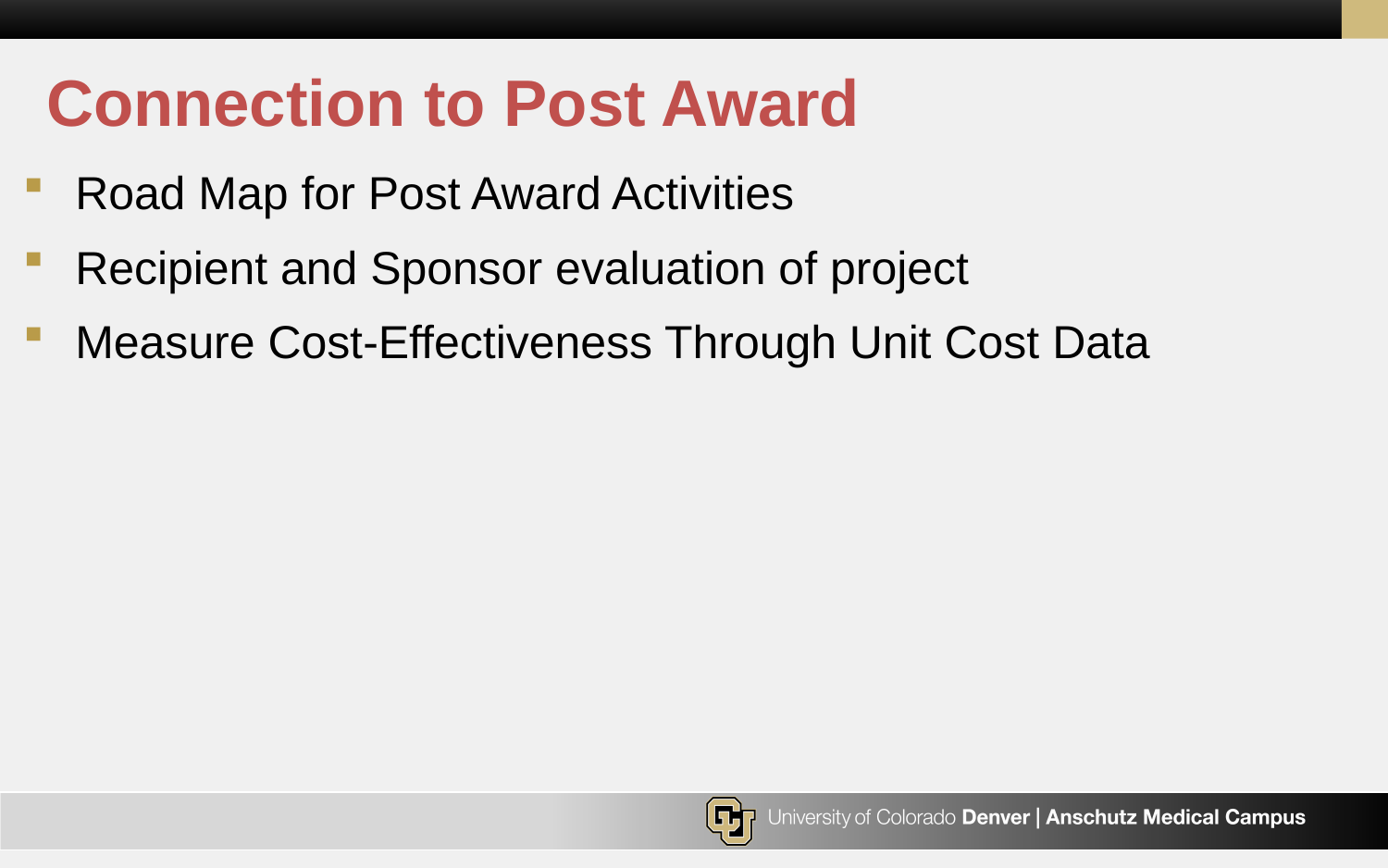

# Connection to Post Award
Road Map for Post Award Activities
Recipient and Sponsor evaluation of project
Measure Cost-Effectiveness Through Unit Cost Data